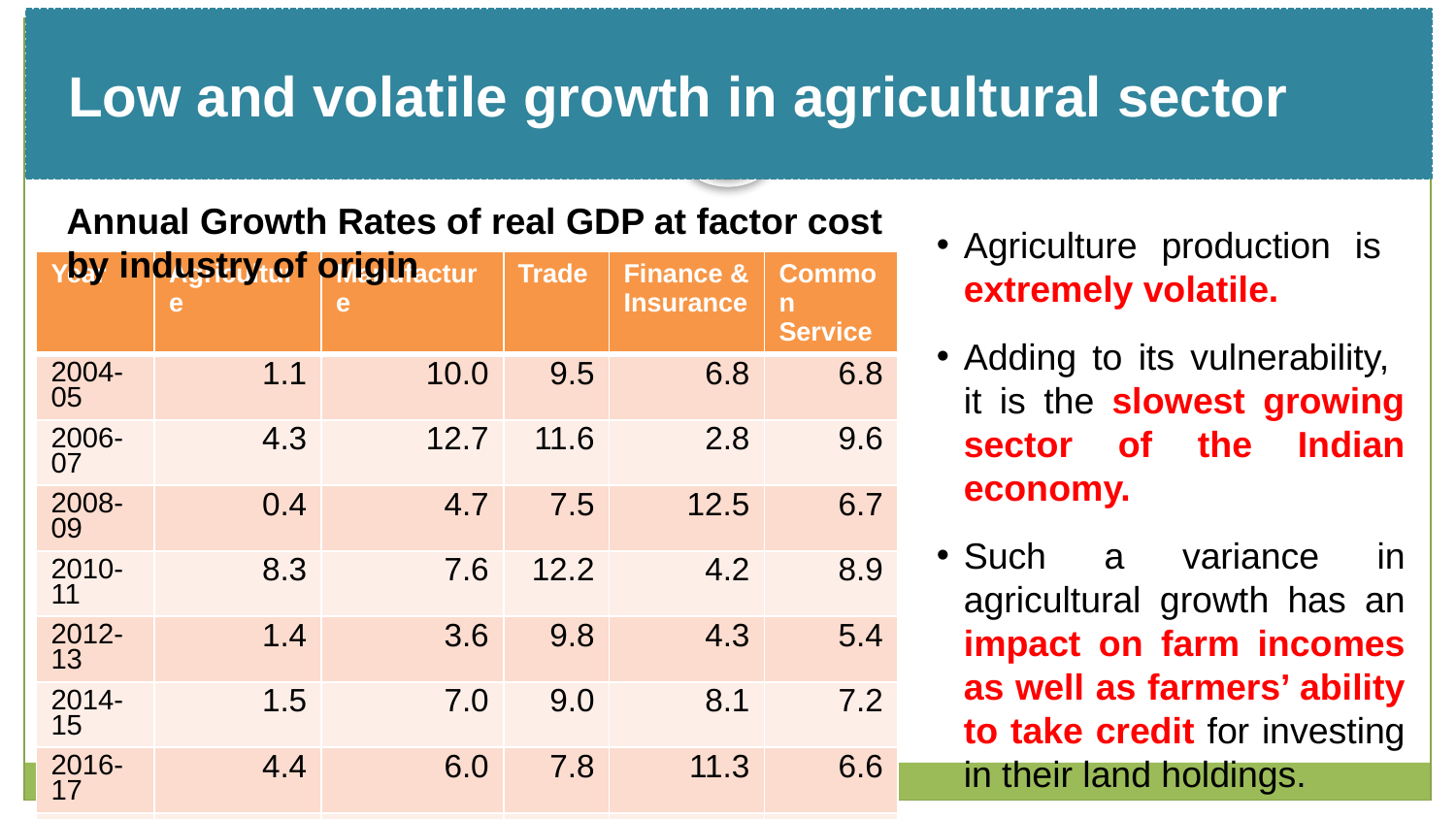

Low and volatile growth in agricultural sector
# Slide Title
Annual Growth Rates of real GDP at factor cost by industry of origin
Agriculture production is  extremely volatile.
Adding to its vulnerability,  it is the slowest growing sector of the Indian economy.
Such a variance in agricultural growth has an impact on farm incomes as well as farmers’ ability to take credit for investing in their land holdings.

| Year | Agriculture | Manufacture | Trade | Finance & Insurance | Common Service |
| --- | --- | --- | --- | --- | --- |
| 2004-05 | 1.1 | 10.0 | 9.5 | 6.8 | 6.8 |
| 2006-07 | 4.3 | 12.7 | 11.6 | 2.8 | 9.6 |
| 2008-09 | 0.4 | 4.7 | 7.5 | 12.5 | 6.7 |
| 2010-11 | 8.3 | 7.6 | 12.2 | 4.2 | 8.9 |
| 2012-13 | 1.4 | 3.6 | 9.8 | 4.3 | 5.4 |
| 2014-15 | 1.5 | 7.0 | 9.0 | 8.1 | 7.2 |
| 2016-17 | 4.4 | 6.0 | 7.8 | 11.3 | 6.6 |
| 2017-18 | 2.3 | 4 | 8.7 | 9.4 | 6.1 |